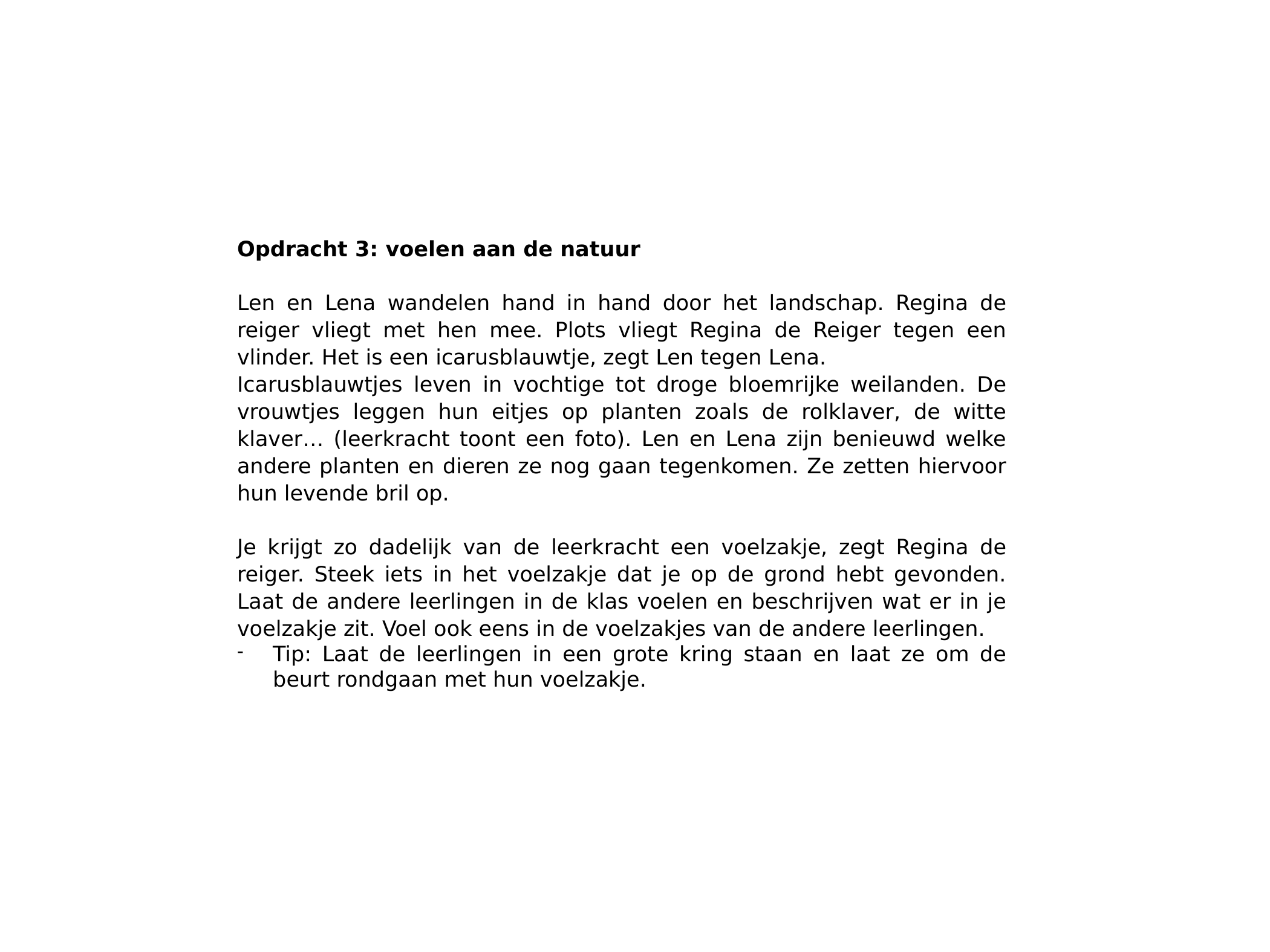

Opdracht 3: voelen aan de natuur

Len en Lena wandelen hand in hand door het landschap. Regina de reiger vliegt met hen mee. Plots vliegt Regina de Reiger tegen een vlinder. Het is een icarusblauwtje, zegt Len tegen Lena.
Icarusblauwtjes leven in vochtige tot droge bloemrijke weilanden. De vrouwtjes leggen hun eitjes op planten zoals de rolklaver, de witte klaver… (leerkracht toont een foto). Len en Lena zijn benieuwd welke andere planten en dieren ze nog gaan tegenkomen. Ze zetten hiervoor hun levende bril op.

Je krijgt zo dadelijk van de leerkracht een voelzakje, zegt Regina de reiger. Steek iets in het voelzakje dat je op de grond hebt gevonden. Laat de andere leerlingen in de klas voelen en beschrijven wat er in je voelzakje zit. Voel ook eens in de voelzakjes van de andere leerlingen.
Tip: Laat de leerlingen in een grote kring staan en laat ze om de beurt rondgaan met hun voelzakje.